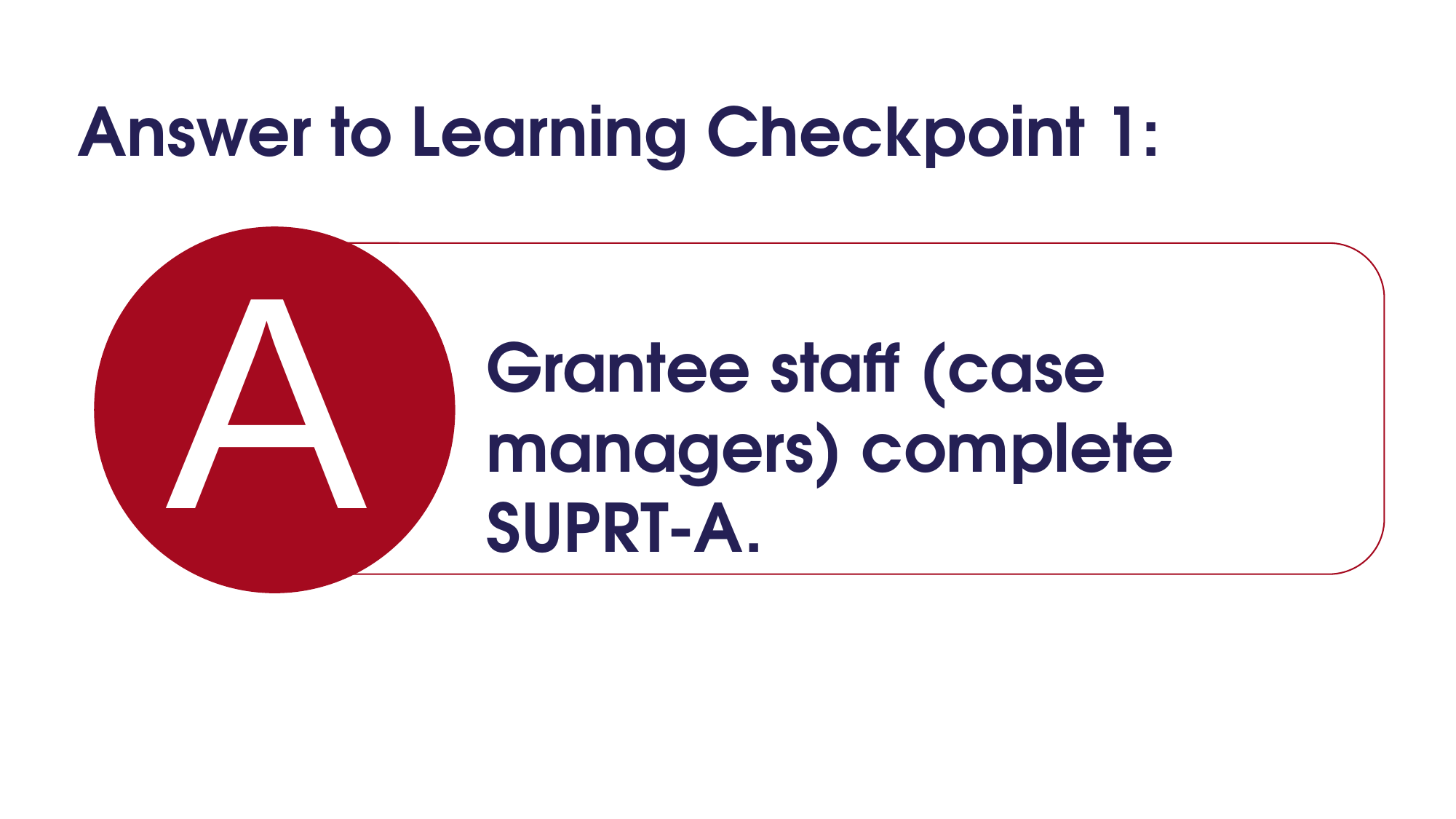

Answer to Learning Checkpoint 1:
A

Grantee staff (case managers) complete SUPRT-A.